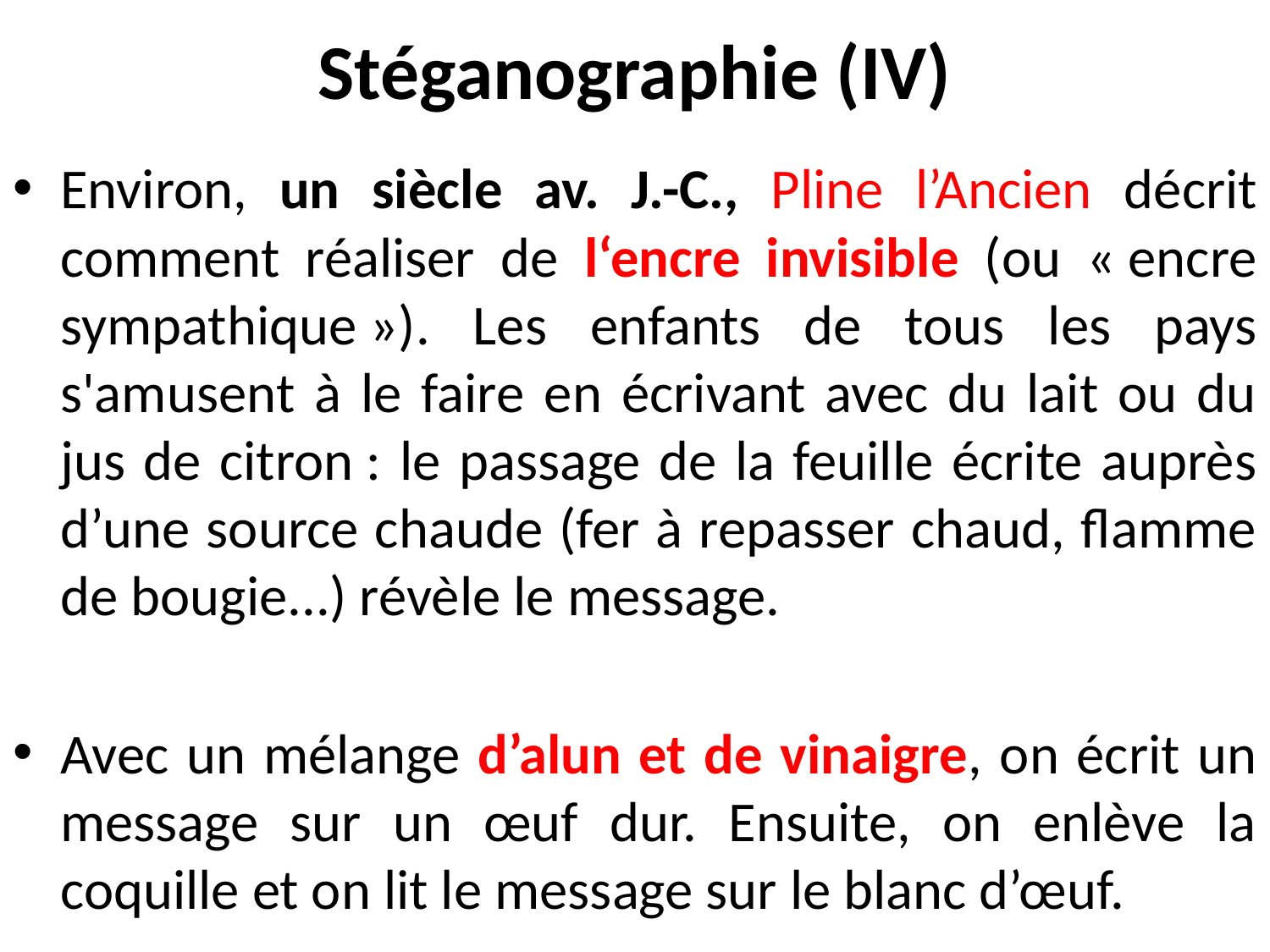

# Stéganographie (IV)
Environ, un siècle av. J.-C., Pline l’Ancien décrit comment réaliser de l‘encre invisible (ou « encre sympathique »). Les enfants de tous les pays s'amusent à le faire en écrivant avec du lait ou du jus de citron : le passage de la feuille écrite auprès d’une source chaude (fer à repasser chaud, flamme de bougie...) révèle le message.

Avec un mélange d’alun et de vinaigre, on écrit un message sur un œuf dur. Ensuite, on enlève la coquille et on lit le message sur le blanc d’œuf.